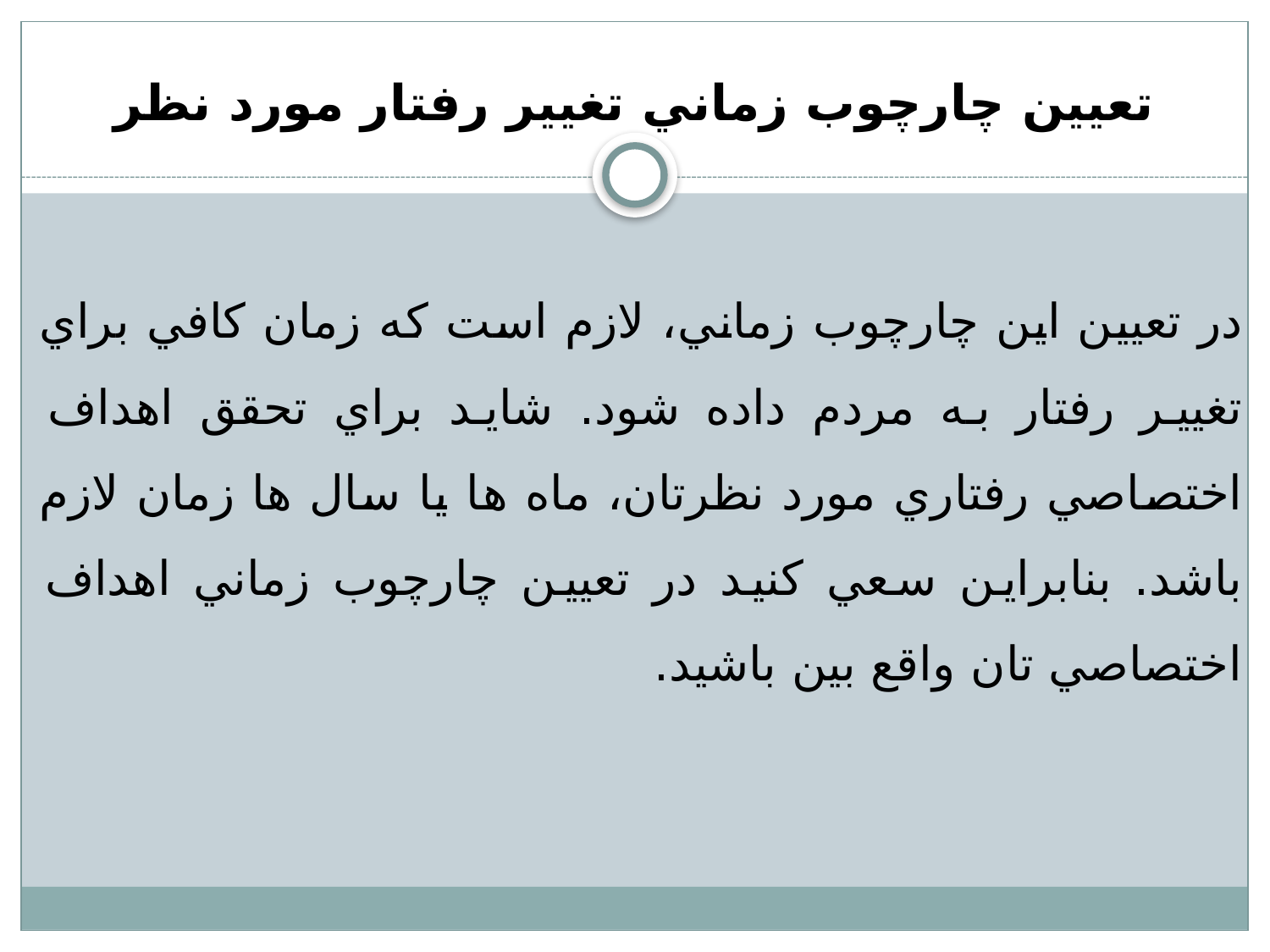

# تعيين چارچوب زماني تغيير رفتار مورد نظر
در تعيين اين چارچوب زماني، لازم است كه زمان كافي براي تغيير رفتار به مردم داده شود. شايد براي تحقق اهداف اختصاصي رفتاري مورد نظرتان، ماه ها يا سال ها زمان لازم باشد. بنابراين سعي كنيد در تعيين چارچوب زماني اهداف اختصاصي تان واقع بين باشيد.